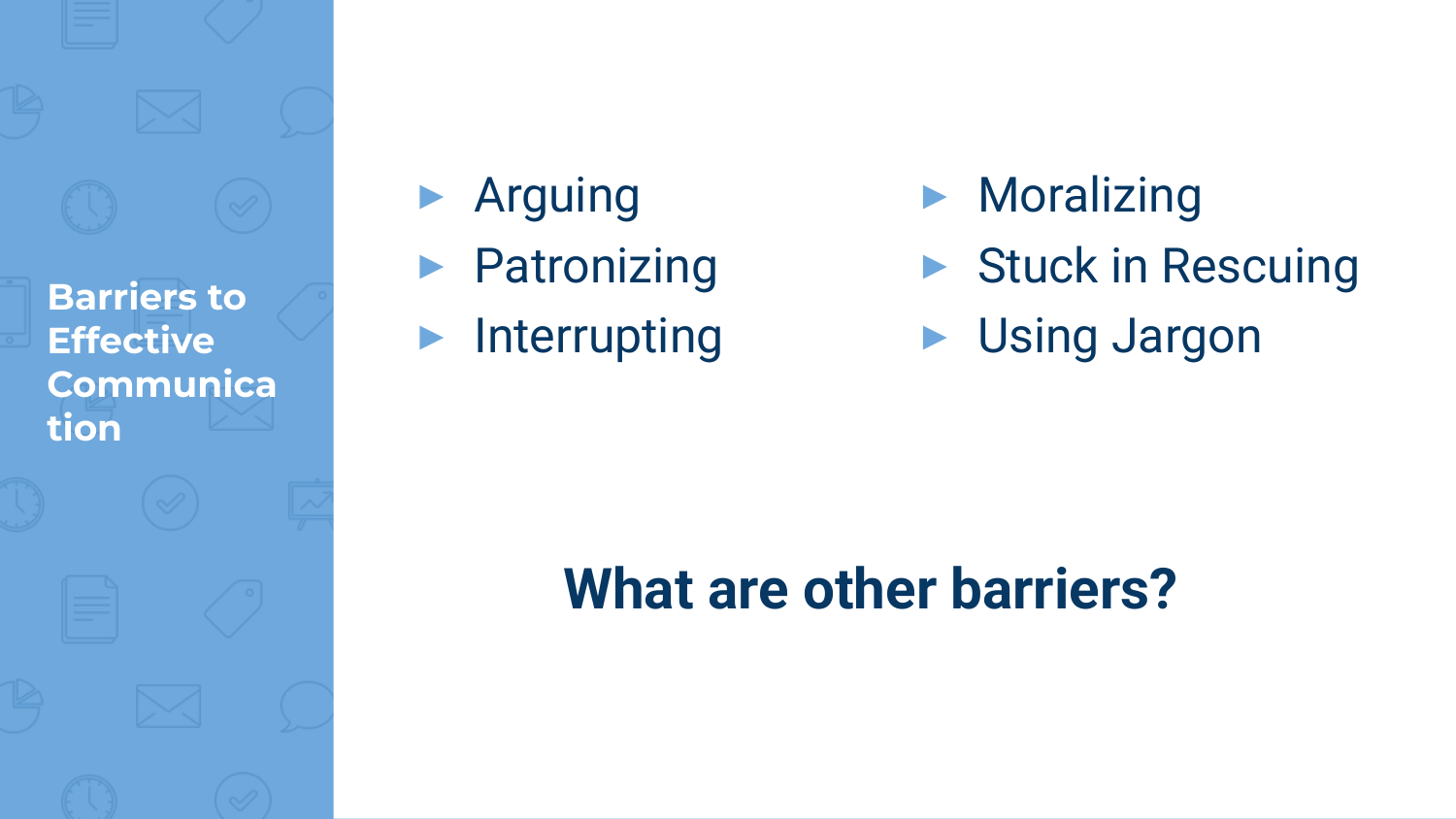

Arguing
Patronizing
Interrupting
Moralizing
Stuck in Rescuing
Using Jargon
# Barriers to Effective Communication
What are other barriers?